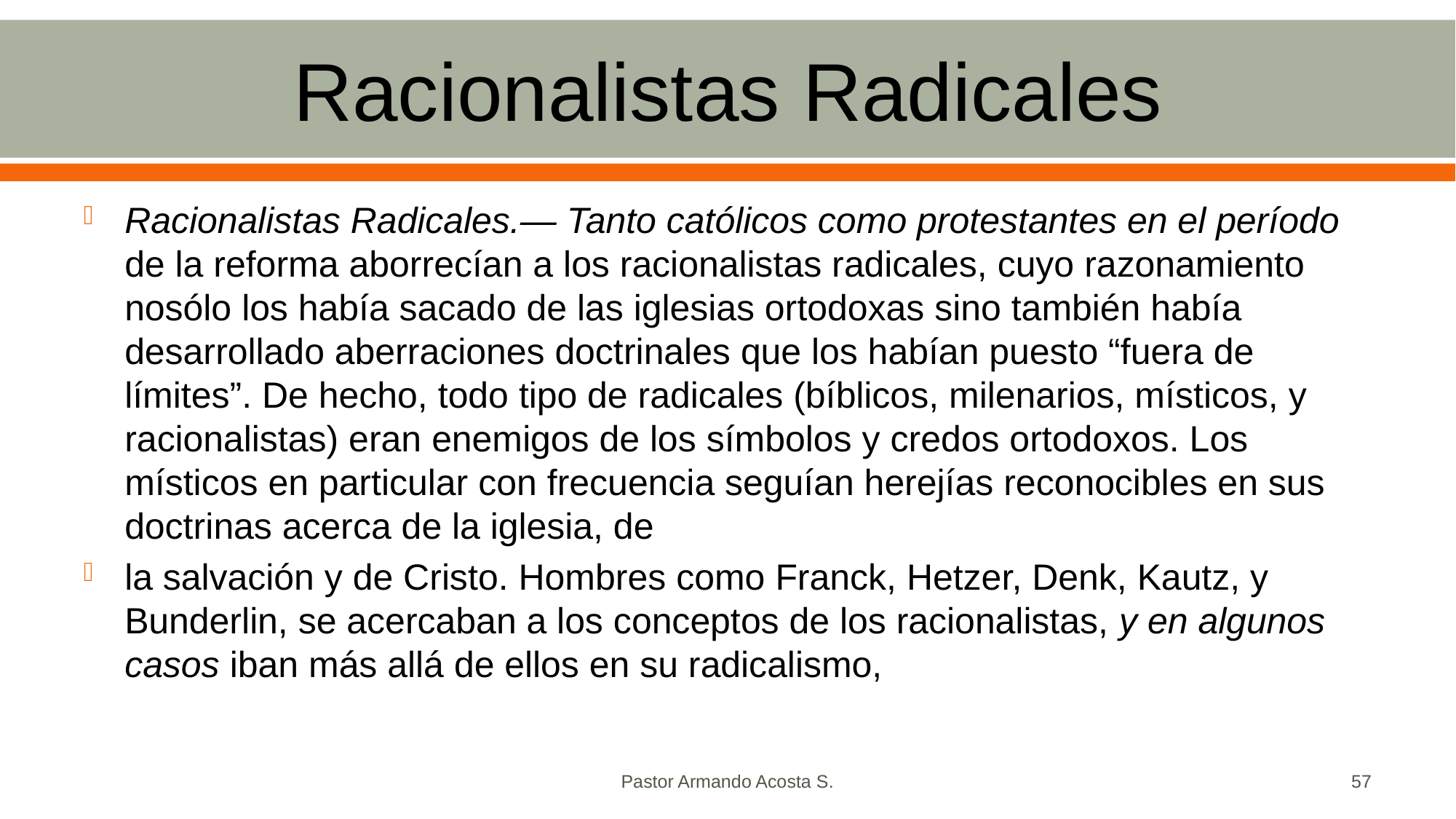

# Racionalistas Radicales
Racionalistas Radicales.— Tanto católicos como protestantes en el período de la reforma aborrecían a los racionalistas radicales, cuyo razonamiento nosólo los había sacado de las iglesias ortodoxas sino también había desarrollado aberraciones doctrinales que los habían puesto “fuera de límites”. De hecho, todo tipo de radicales (bíblicos, milenarios, místicos, y racionalistas) eran enemigos de los símbolos y credos ortodoxos. Los místicos en particular con frecuencia seguían herejías reconocibles en sus doctrinas acerca de la iglesia, de
la salvación y de Cristo. Hombres como Franck, Hetzer, Denk, Kautz, y Bunderlin, se acercaban a los conceptos de los racionalistas, y en algunos casos iban más allá de ellos en su radicalismo,
Pastor Armando Acosta S.
57